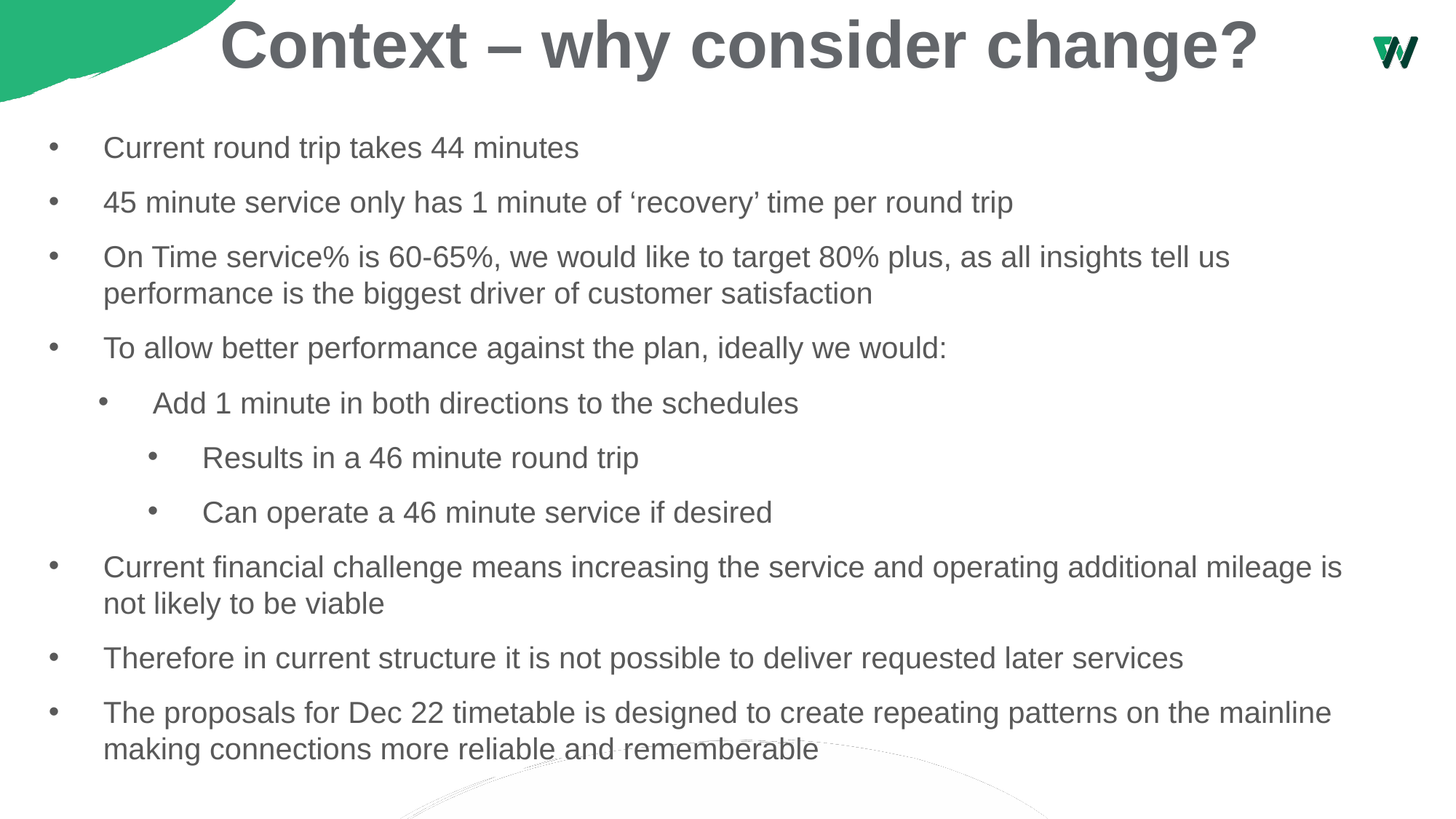

# Context – why consider change?
Current round trip takes 44 minutes
45 minute service only has 1 minute of ‘recovery’ time per round trip
On Time service% is 60-65%, we would like to target 80% plus, as all insights tell us performance is the biggest driver of customer satisfaction
To allow better performance against the plan, ideally we would:
Add 1 minute in both directions to the schedules
Results in a 46 minute round trip
Can operate a 46 minute service if desired
Current financial challenge means increasing the service and operating additional mileage is not likely to be viable
Therefore in current structure it is not possible to deliver requested later services
The proposals for Dec 22 timetable is designed to create repeating patterns on the mainline making connections more reliable and rememberable